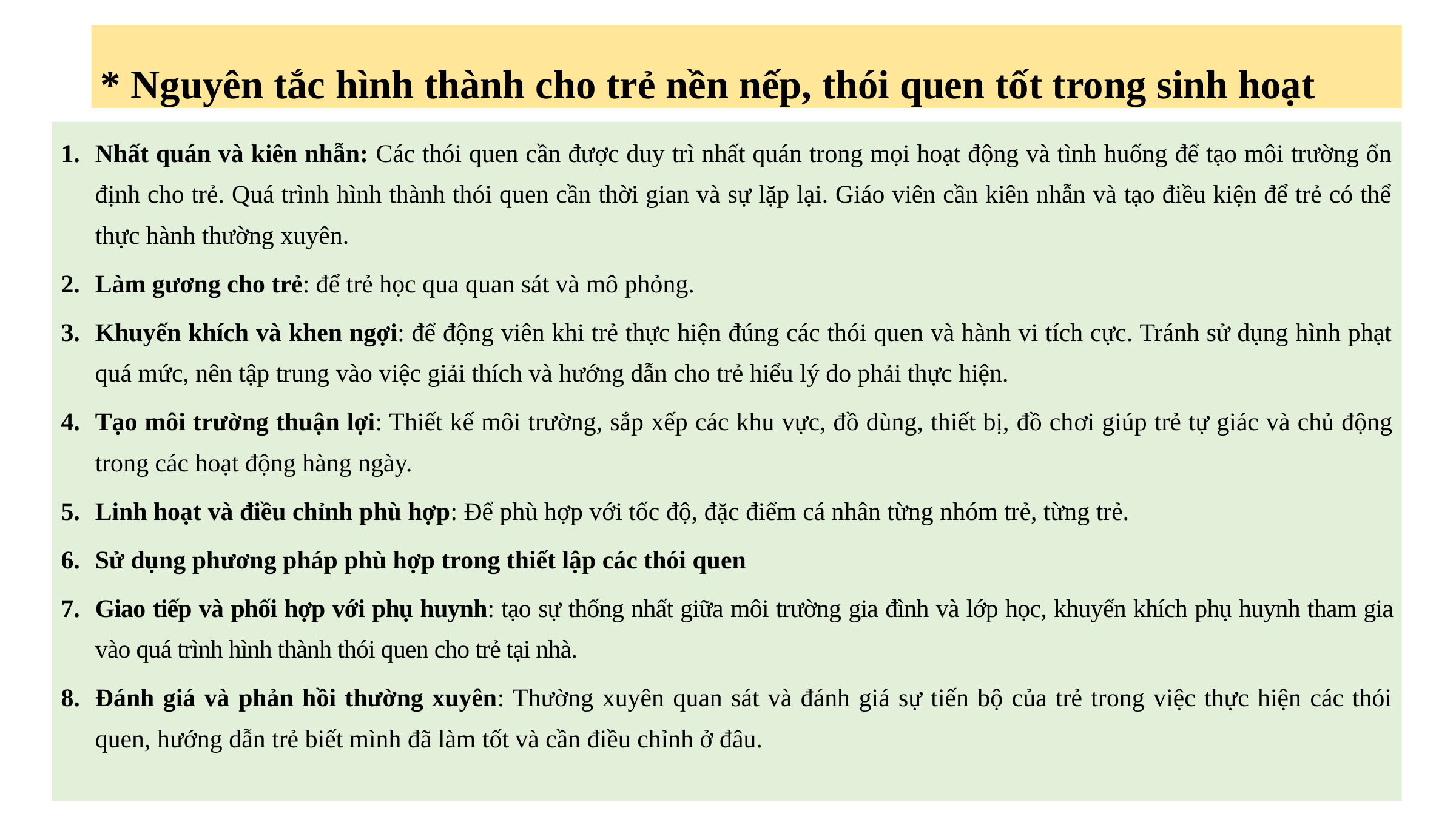

* Nguyên tắc hình thành cho trẻ nền nếp, thói quen tốt trong sinh hoạt
Nhất quán và kiên nhẫn: Các thói quen cần được duy trì nhất quán trong mọi hoạt động và tình huống để tạo môi trường ổn định cho trẻ. Quá trình hình thành thói quen cần thời gian và sự lặp lại. Giáo viên cần kiên nhẫn và tạo điều kiện để trẻ có thể thực hành thường xuyên.
Làm gương cho trẻ: để trẻ học qua quan sát và mô phỏng.
Khuyến khích và khen ngợi: để động viên khi trẻ thực hiện đúng các thói quen và hành vi tích cực. Tránh sử dụng hình phạt quá mức, nên tập trung vào việc giải thích và hướng dẫn cho trẻ hiểu lý do phải thực hiện.
Tạo môi trường thuận lợi: Thiết kế môi trường, sắp xếp các khu vực, đồ dùng, thiết bị, đồ chơi giúp trẻ tự giác và chủ động trong các hoạt động hàng ngày.
Linh hoạt và điều chỉnh phù hợp: Để phù hợp với tốc độ, đặc điểm cá nhân từng nhóm trẻ, từng trẻ.
Sử dụng phương pháp phù hợp trong thiết lập các thói quen
Giao tiếp và phối hợp với phụ huynh: tạo sự thống nhất giữa môi trường gia đình và lớp học, khuyến khích phụ huynh tham gia vào quá trình hình thành thói quen cho trẻ tại nhà.
Đánh giá và phản hồi thường xuyên: Thường xuyên quan sát và đánh giá sự tiến bộ của trẻ trong việc thực hiện các thói quen, hướng dẫn trẻ biết mình đã làm tốt và cần điều chỉnh ở đâu.